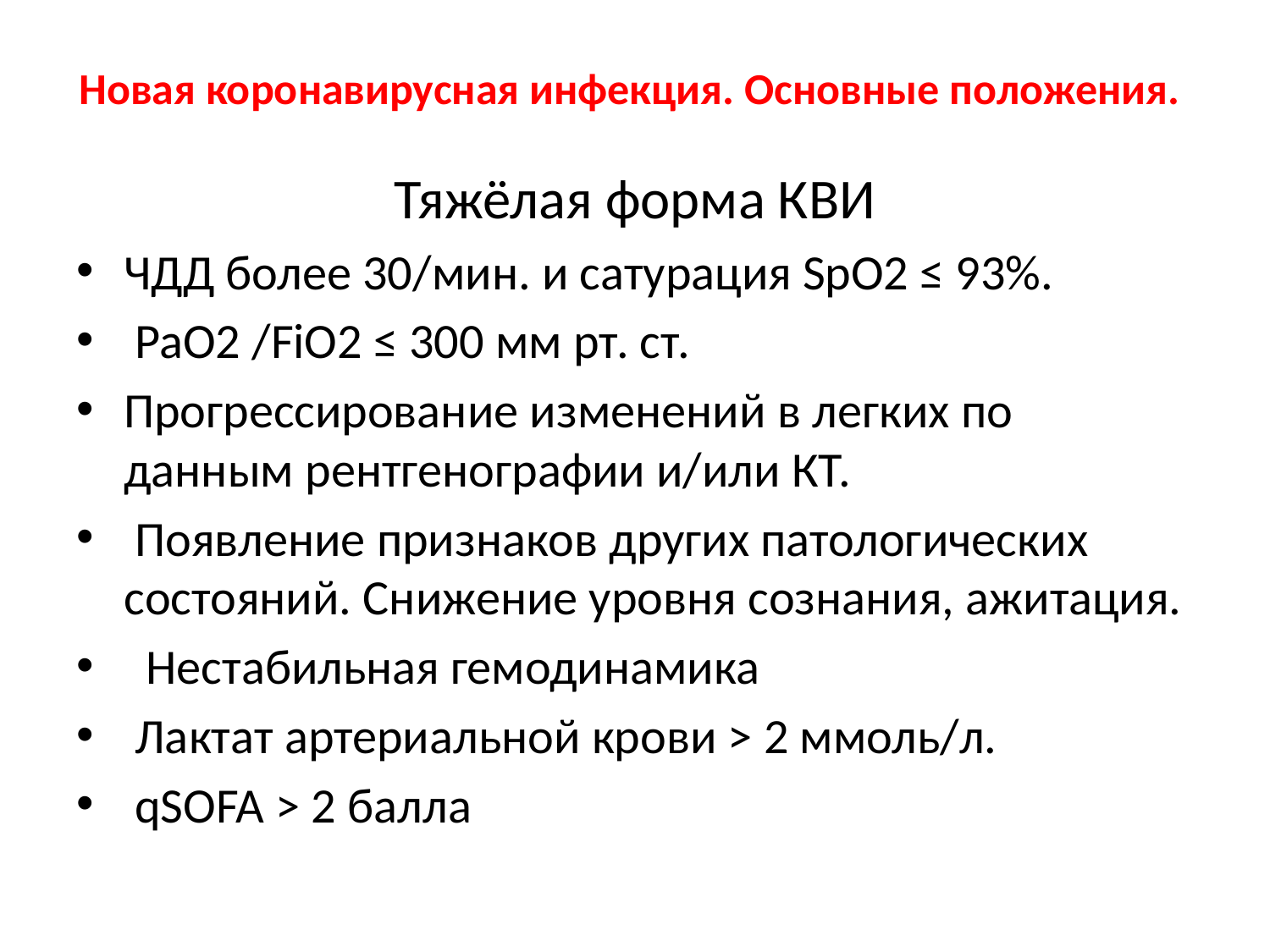

# Новая коронавирусная инфекция. Основные положения.
Тяжёлая форма КВИ
ЧДД более 30/мин. и сатурация SpO2 ≤ 93%.
 PaO2 /FiO2 ≤ 300 мм рт. ст.
Прогрессирование изменений в легких по данным рентгенографии и/или КТ.
 Появление признаков других патологических состояний. Снижение уровня сознания, ажитация.
  Нестабильная гемодинамика
 Лактат артериальной крови > 2 ммоль/л.
 qSOFA > 2 балла